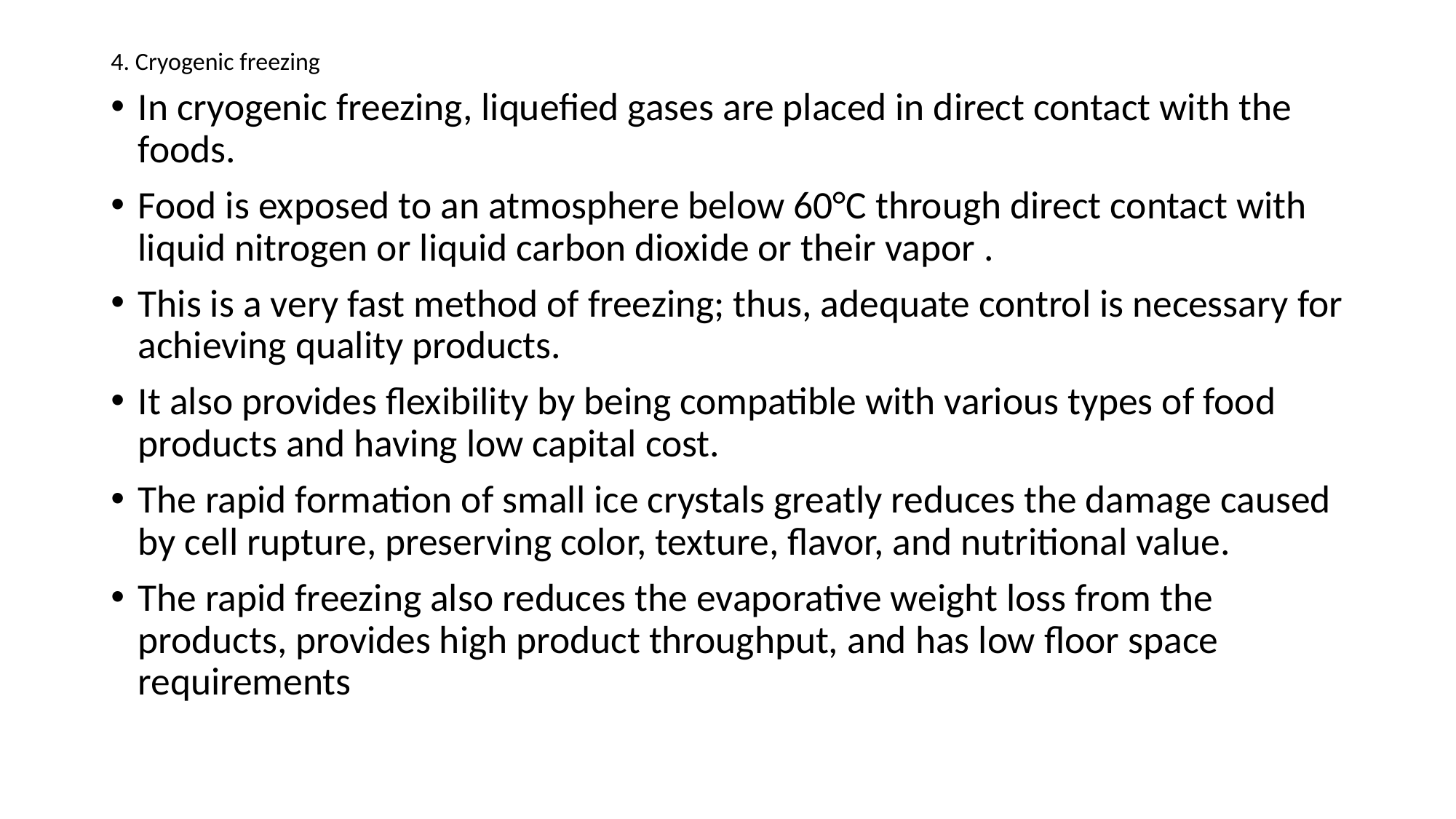

# 4. Cryogenic freezing
In cryogenic freezing, liquefied gases are placed in direct contact with the foods.
Food is exposed to an atmosphere below 60°C through direct contact with liquid nitrogen or liquid carbon dioxide or their vapor .
This is a very fast method of freezing; thus, adequate control is necessary for achieving quality products.
It also provides flexibility by being compatible with various types of food products and having low capital cost.
The rapid formation of small ice crystals greatly reduces the damage caused by cell rupture, preserving color, texture, flavor, and nutritional value.
The rapid freezing also reduces the evaporative weight loss from the products, provides high product throughput, and has low floor space requirements